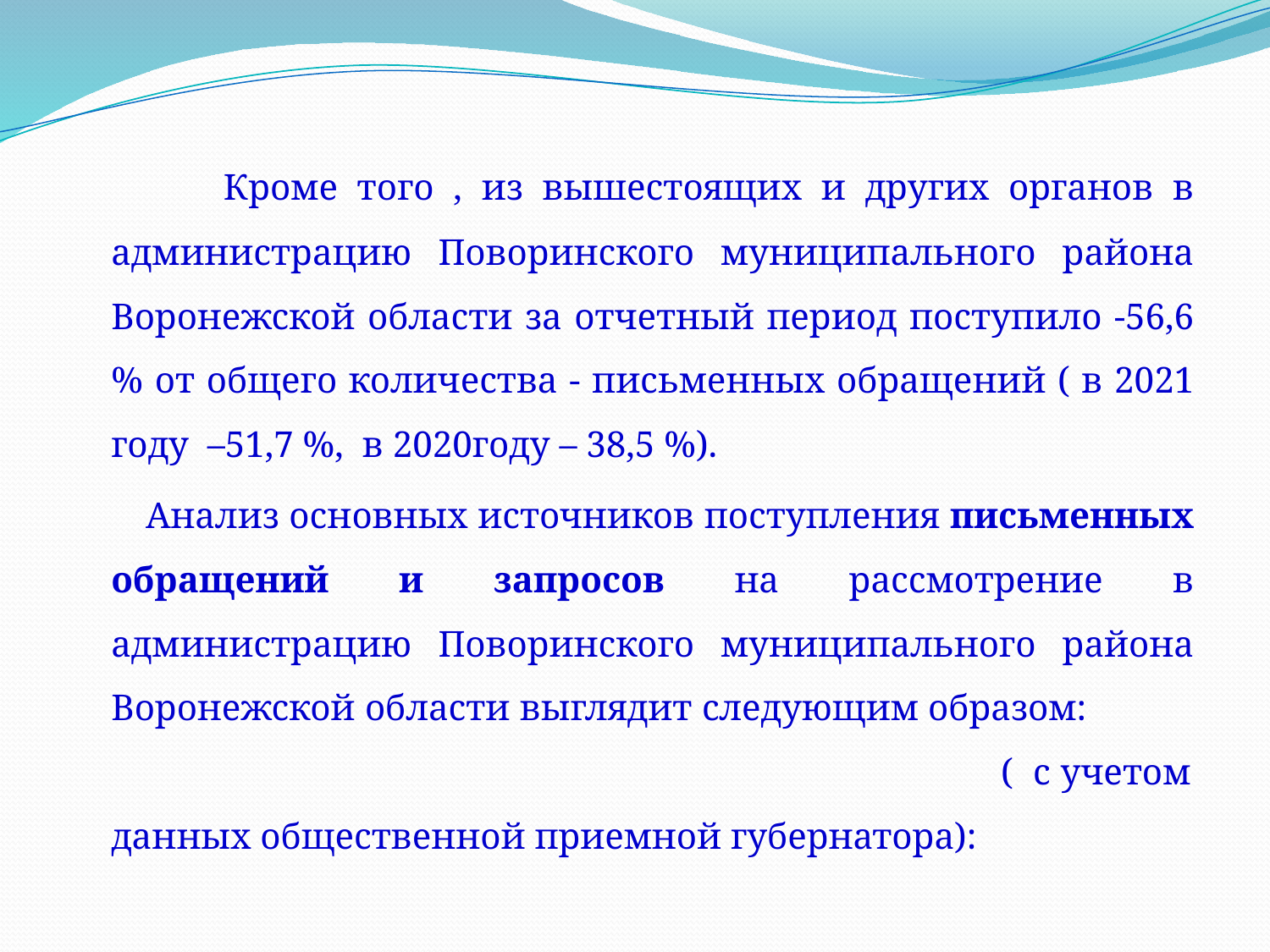

#
       Кроме того , из вышестоящих и других органов в администрацию Поворинского муниципального района Воронежской области за отчетный период поступило -56,6 % от общего количества - письменных обращений ( в 2021 году  –51,7 %,  в 2020году – 38,5 %).
       Анализ основных источников поступления письменных обращений и запросов на рассмотрение в администрацию Поворинского муниципального района Воронежской области выглядит следующим образом:                                                                                                     (  с учетом данных общественной приемной губернатора):